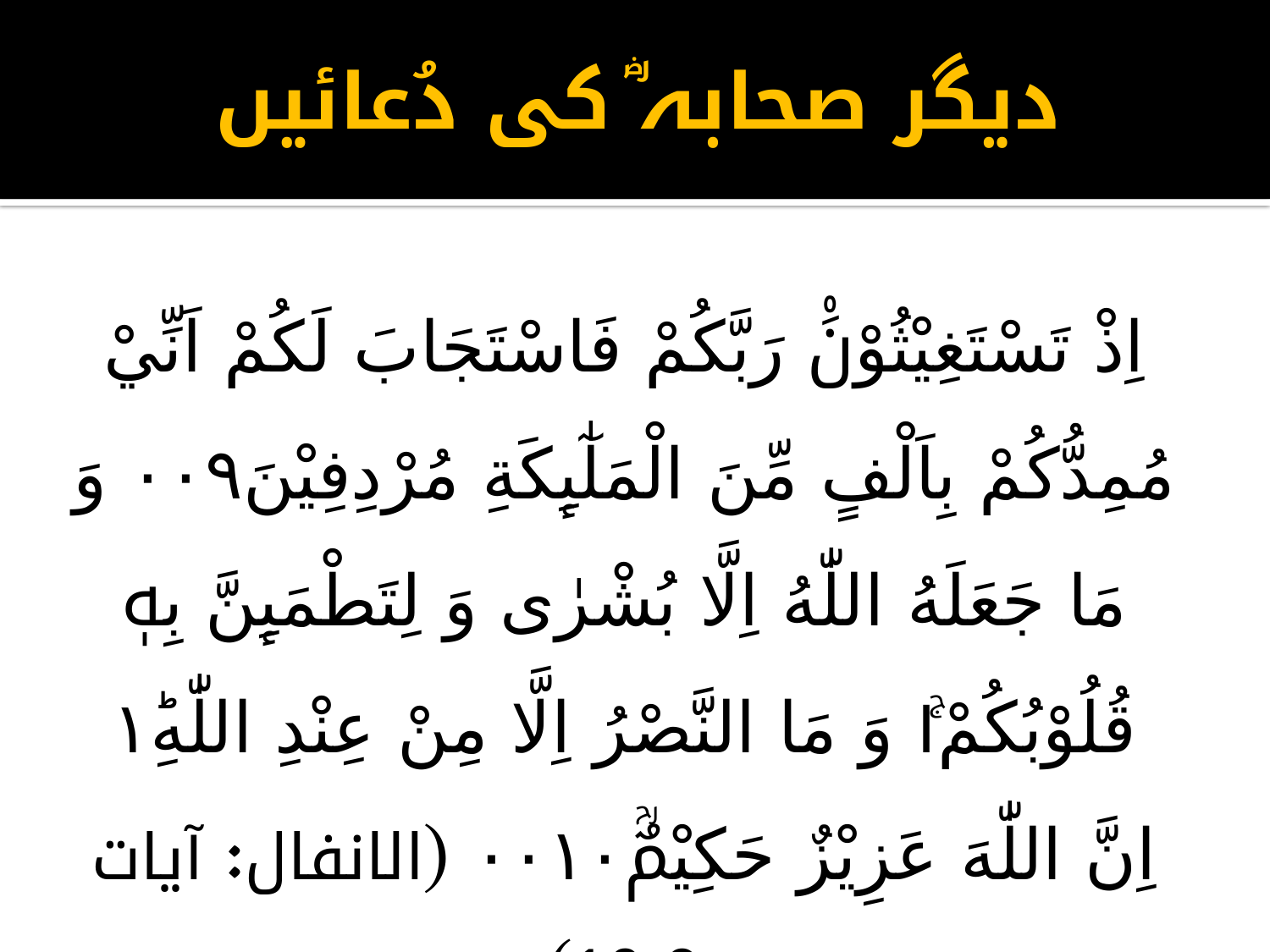

# دیگر صحابہؓ کی دُعائیں
اِذْ تَسْتَغِيْثُوْنَ۠ رَبَّكُمْ فَاسْتَجَابَ لَكُمْ اَنِّيْ مُمِدُّكُمْ بِاَلْفٍ مِّنَ الْمَلٰٓىِٕكَةِ مُرْدِفِيْنَ۰۰۹ وَ مَا جَعَلَهُ اللّٰهُ اِلَّا بُشْرٰى وَ لِتَطْمَىِٕنَّ بِهٖ قُلُوْبُكُمْ١ۚ وَ مَا النَّصْرُ اِلَّا مِنْ عِنْدِ اللّٰهِ١ؕ اِنَّ اللّٰهَ عَزِيْزٌ حَكِيْمٌؒ۰۰۱۰ (الانفال: آیات 9-10)